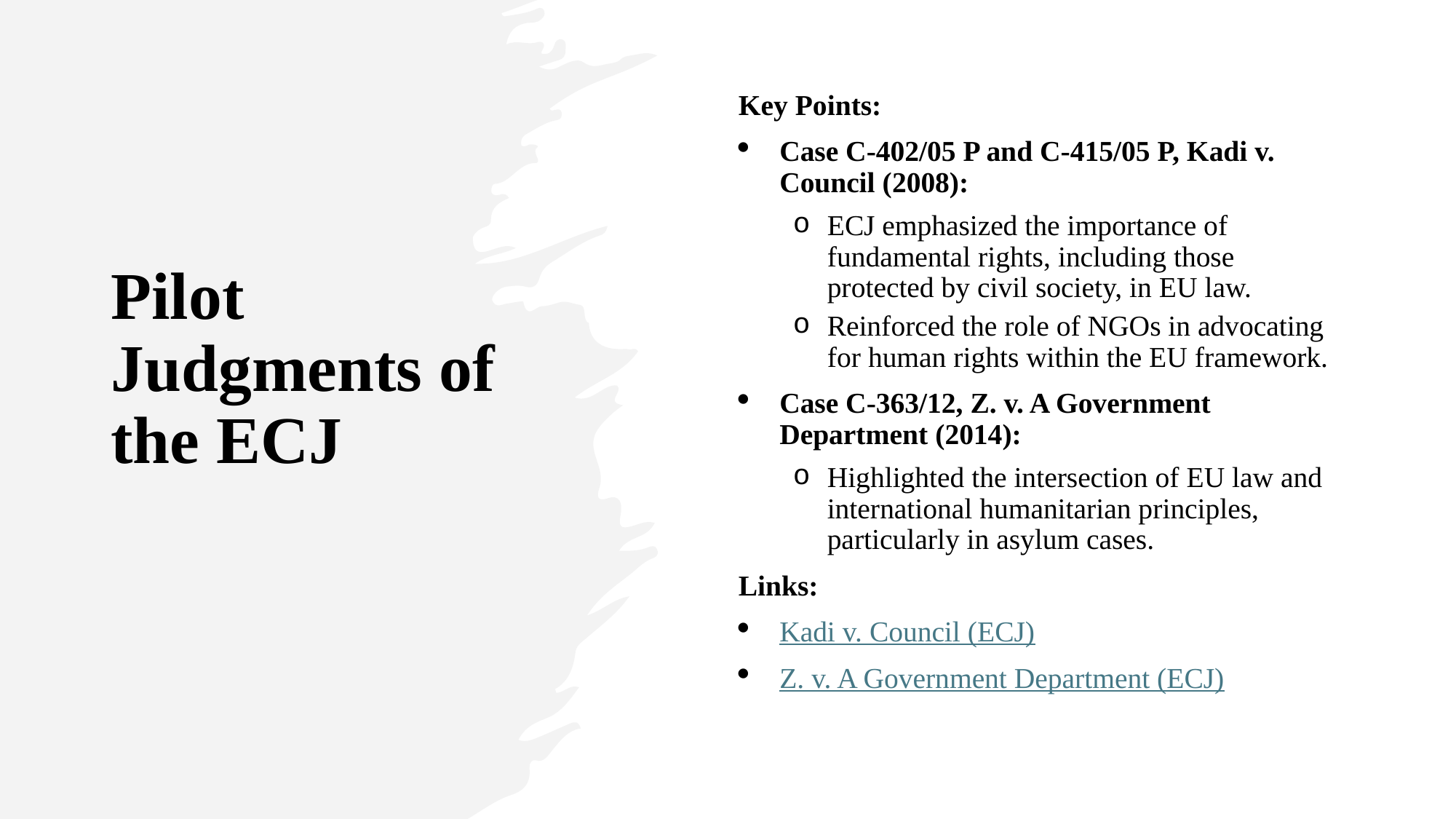

# Pilot Judgments of the ECJ
Key Points:
Case C-402/05 P and C-415/05 P, Kadi v. Council (2008):
ECJ emphasized the importance of fundamental rights, including those protected by civil society, in EU law.
Reinforced the role of NGOs in advocating for human rights within the EU framework.
Case C-363/12, Z. v. A Government Department (2014):
Highlighted the intersection of EU law and international humanitarian principles, particularly in asylum cases.
Links:
Kadi v. Council (ECJ)
Z. v. A Government Department (ECJ)